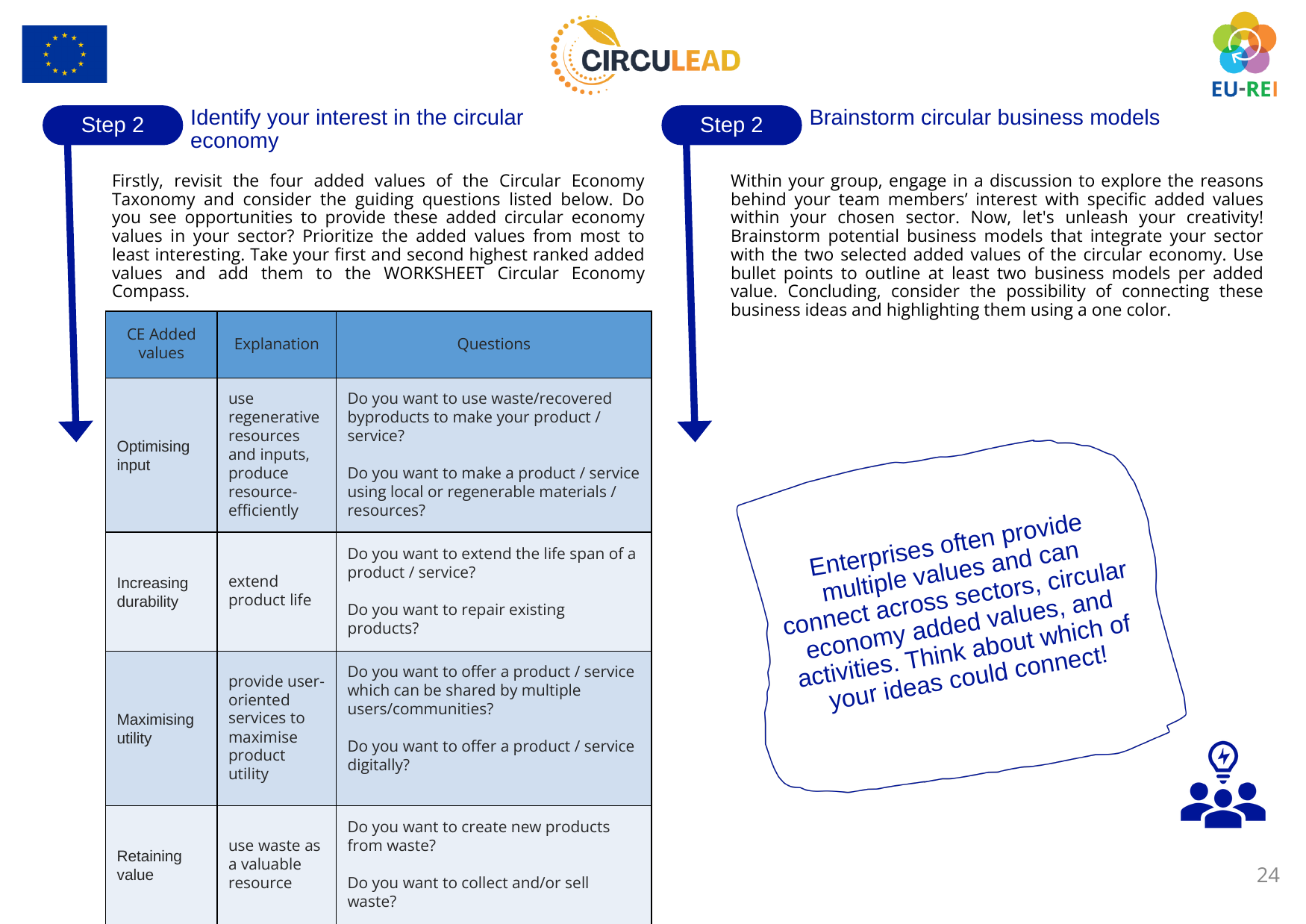

Identify your interest in the circular economy
Brainstorm circular business models
Step 2
Step 2

Firstly, revisit the four added values of the Circular Economy Taxonomy and consider the guiding questions listed below. Do you see opportunities to provide these added circular economy values in your sector? Prioritize the added values from most to least interesting. Take your first and second highest ranked added values and add them to the WORKSHEET Circular Economy Compass.

Within your group, engage in a discussion to explore the reasons behind your team members’ interest with specific added values within your chosen sector. Now, let's unleash your creativity! Brainstorm potential business models that integrate your sector with the two selected added values of the circular economy. Use bullet points to outline at least two business models per added value. Concluding, consider the possibility of connecting these business ideas and highlighting them using a one color.

| CE Added values | Explanation | Questions |
| --- | --- | --- |
| Optimising input | use regenerative resources and inputs, produce resource-efficiently | Do you want to use waste/recovered byproducts to make your product / service? Do you want to make a product / service using local or regenerable materials / resources? |
| Increasing durability | extend product life | Do you want to extend the life span of a product / service? Do you want to repair existing products? |
| Maximising utility | provide user-oriented services to maximise product utility | Do you want to offer a product / service which can be shared by multiple users/communities? Do you want to offer a product / service digitally? |
| Retaining value | use waste as a valuable resource | Do you want to create new products from waste? Do you want to collect and/or sell waste? |

Enterprises often provide multiple values and can connect across sectors, circular economy added values, and activities. Think about which of your ideas could connect!

24